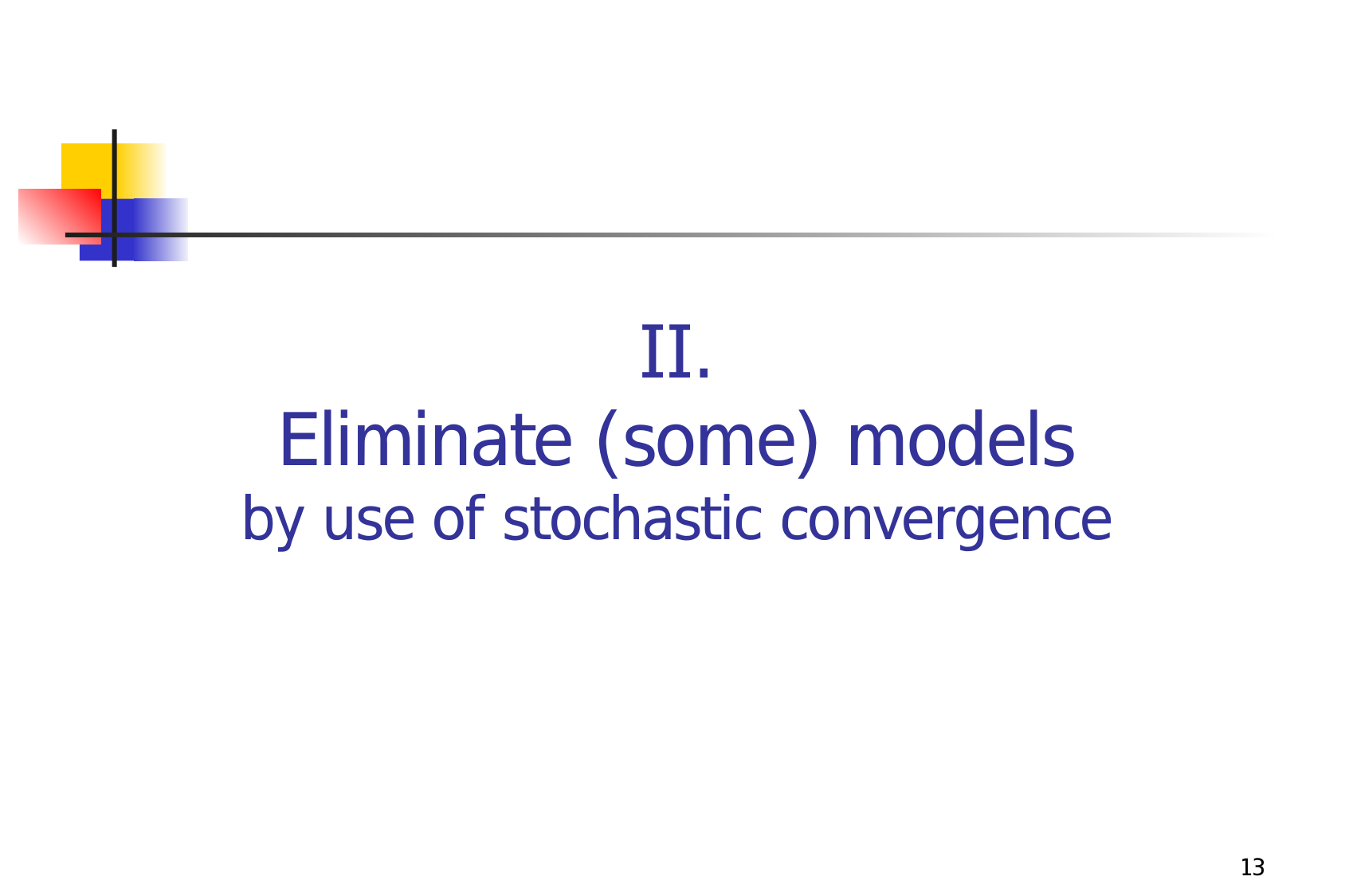

# II. Eliminate (some) models by use of stochastic convergence
13